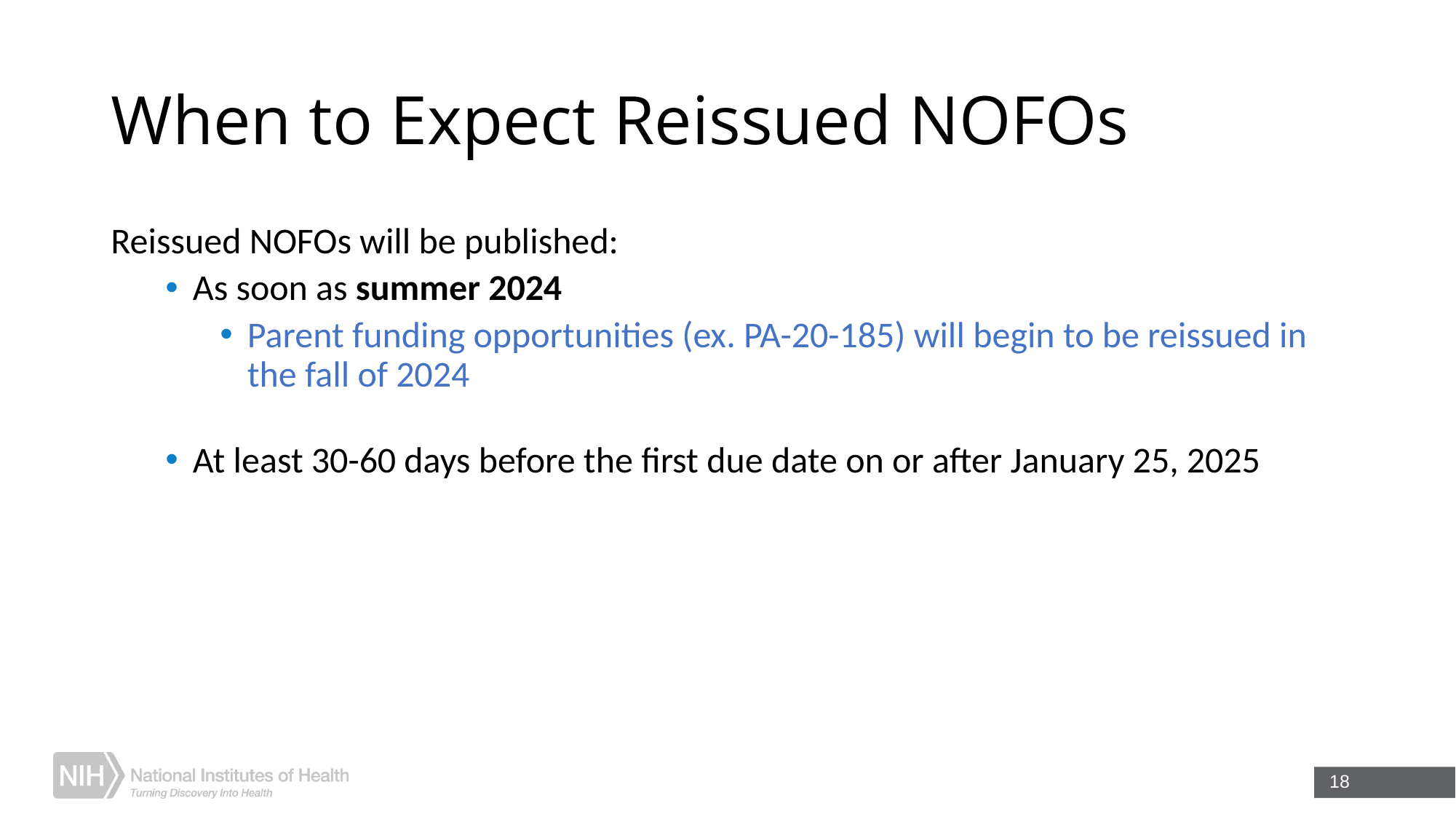

# When to Expect Reissued NOFOs
Reissued NOFOs will be published:
As soon as summer 2024
Parent funding opportunities (ex. PA-20-185) will begin to be reissued in the fall of 2024
At least 30-60 days before the first due date on or after January 25, 2025

18